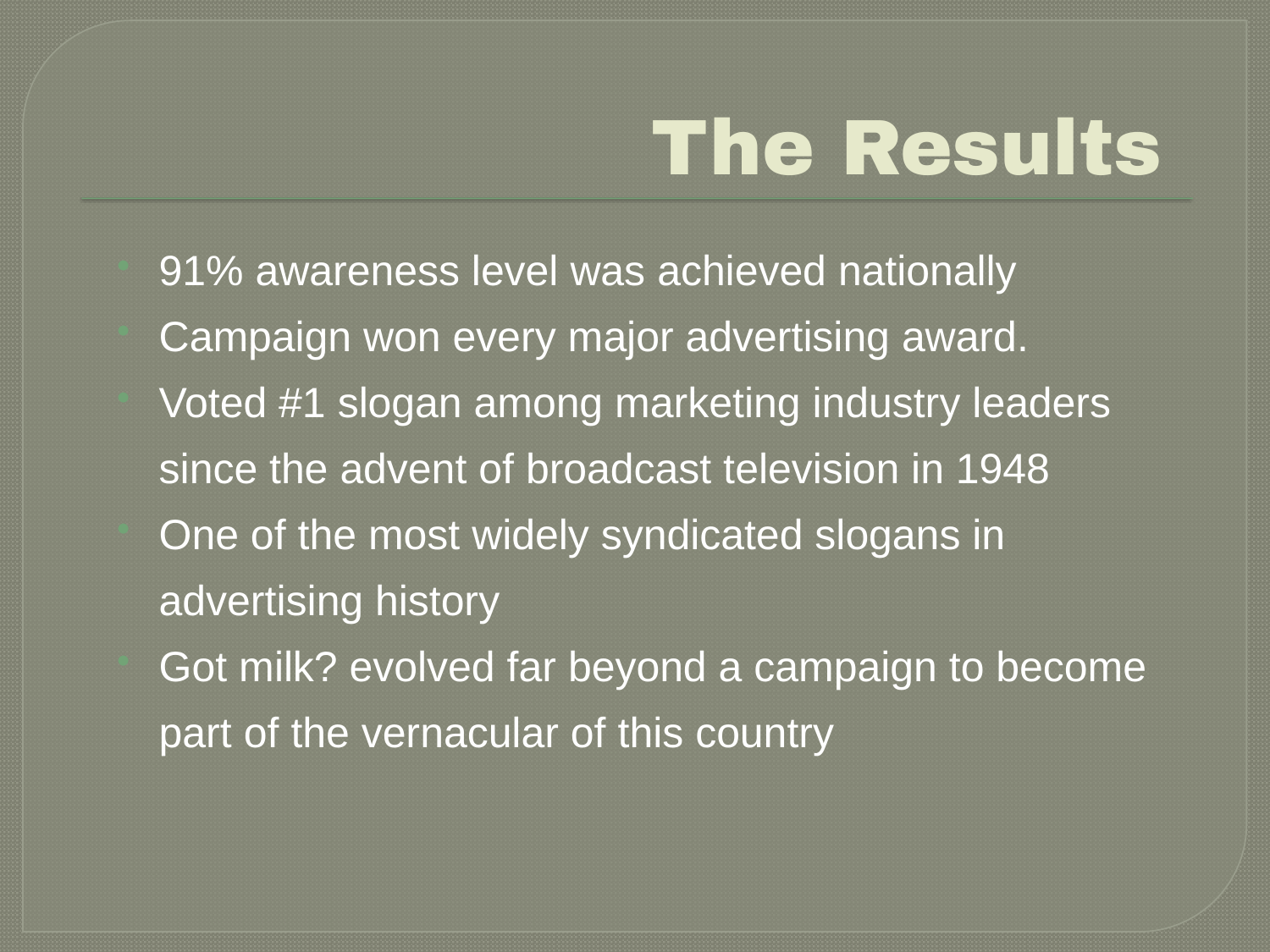

# The Results
91% awareness level was achieved nationally
Campaign won every major advertising award.
Voted #1 slogan among marketing industry leaders since the advent of broadcast television in 1948
One of the most widely syndicated slogans in advertising history
Got milk? evolved far beyond a campaign to become part of the vernacular of this country